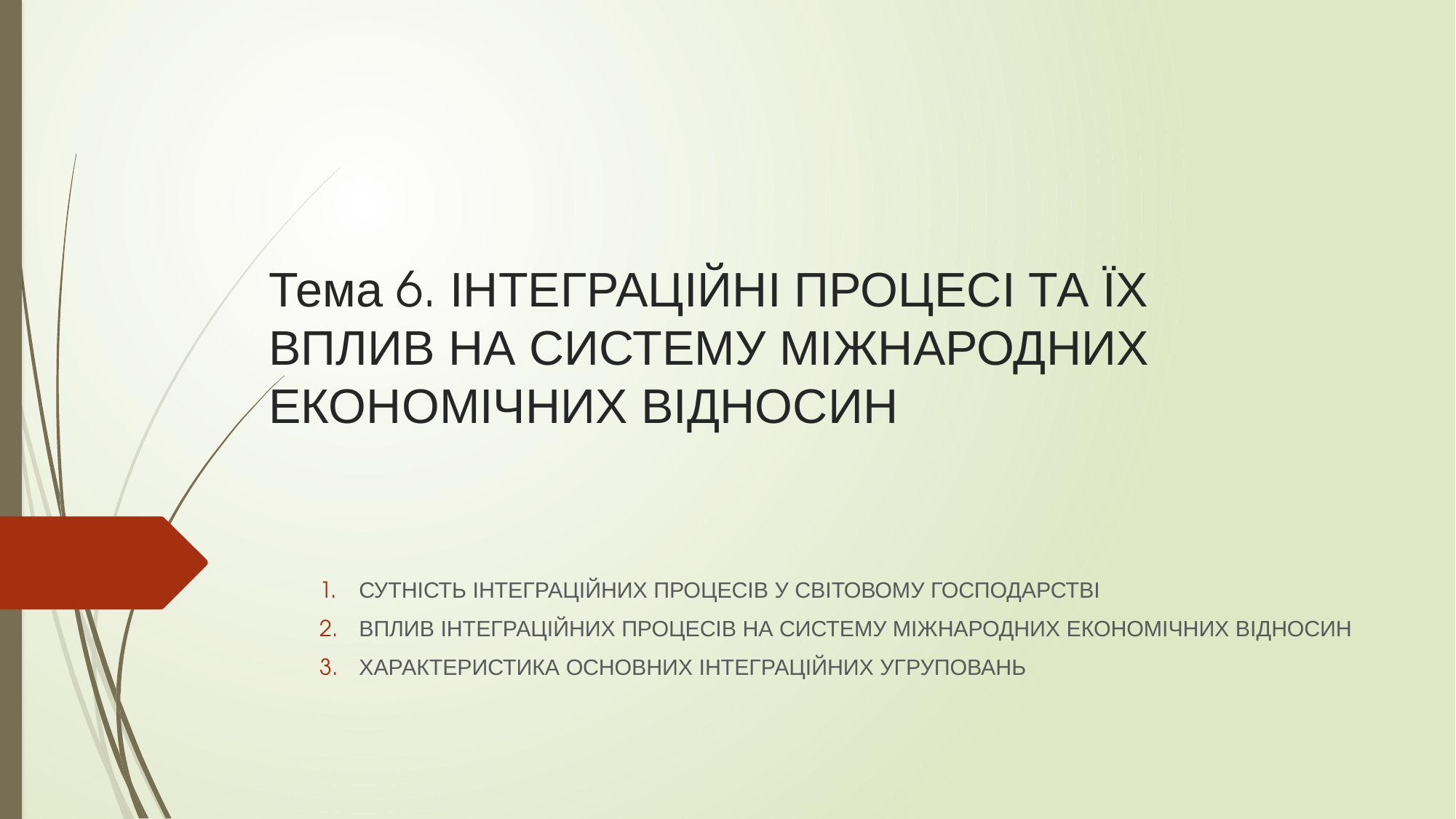

# Тема 6. ІНТЕГРАЦІЙНІ ПРОЦЕСІ ТА ЇХ ВПЛИВ НА СИСТЕМУ МІЖНАРОДНИХ ЕКОНОМІЧНИХ ВІДНОСИН
СУТНІСТЬ ІНТЕГРАЦІЙНИХ ПРОЦЕСІВ У СВІТОВОМУ ГОСПОДАРСТВІ
ВПЛИВ ІНТЕГРАЦІЙНИХ ПРОЦЕСІВ НА СИСТЕМУ МІЖНАРОДНИХ ЕКОНОМІЧНИХ ВІДНОСИН
ХАРАКТЕРИСТИКА ОСНОВНИХ ІНТЕГРАЦІЙНИХ УГРУПОВАНЬ